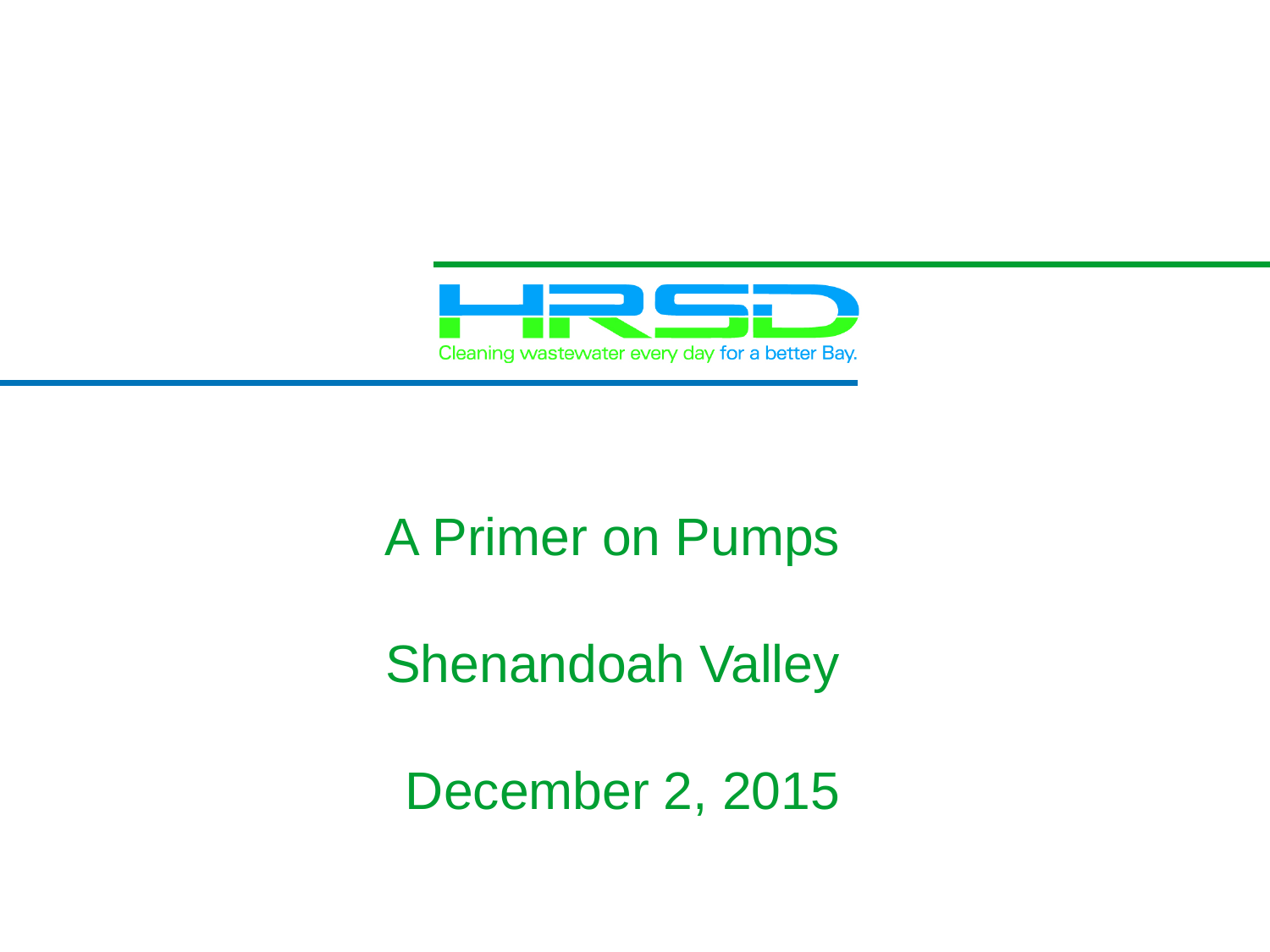

# A Primer on Pumps Shenandoah Valley December 2, 2015